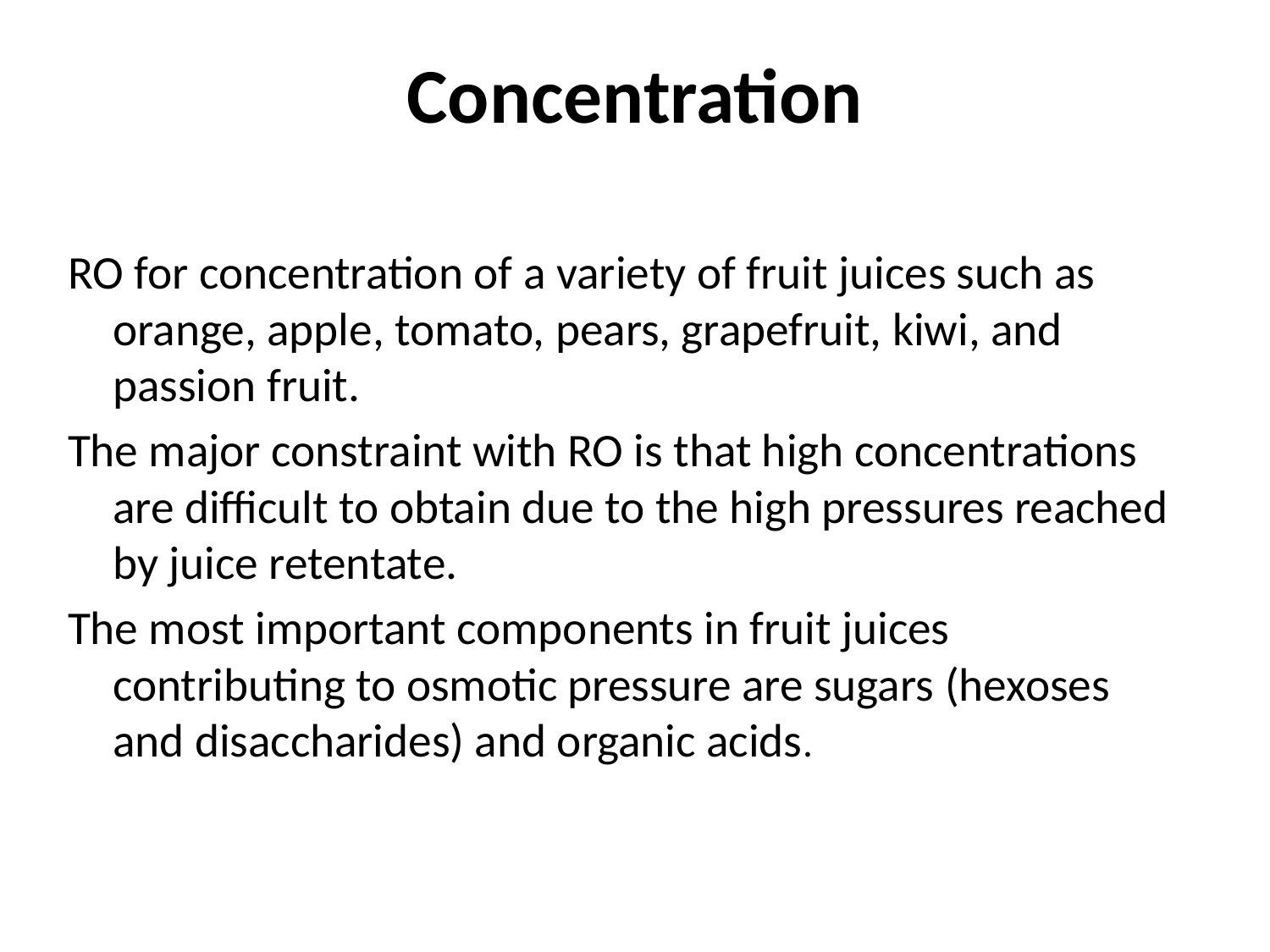

# Concentration
RO for concentration of a variety of fruit juices such as orange, apple, tomato, pears, grapefruit, kiwi, and passion fruit.
The major constraint with RO is that high concentrations are difficult to obtain due to the high pressures reached by juice retentate.
The most important components in fruit juices contributing to osmotic pressure are sugars (hexoses and disaccharides) and organic acids.